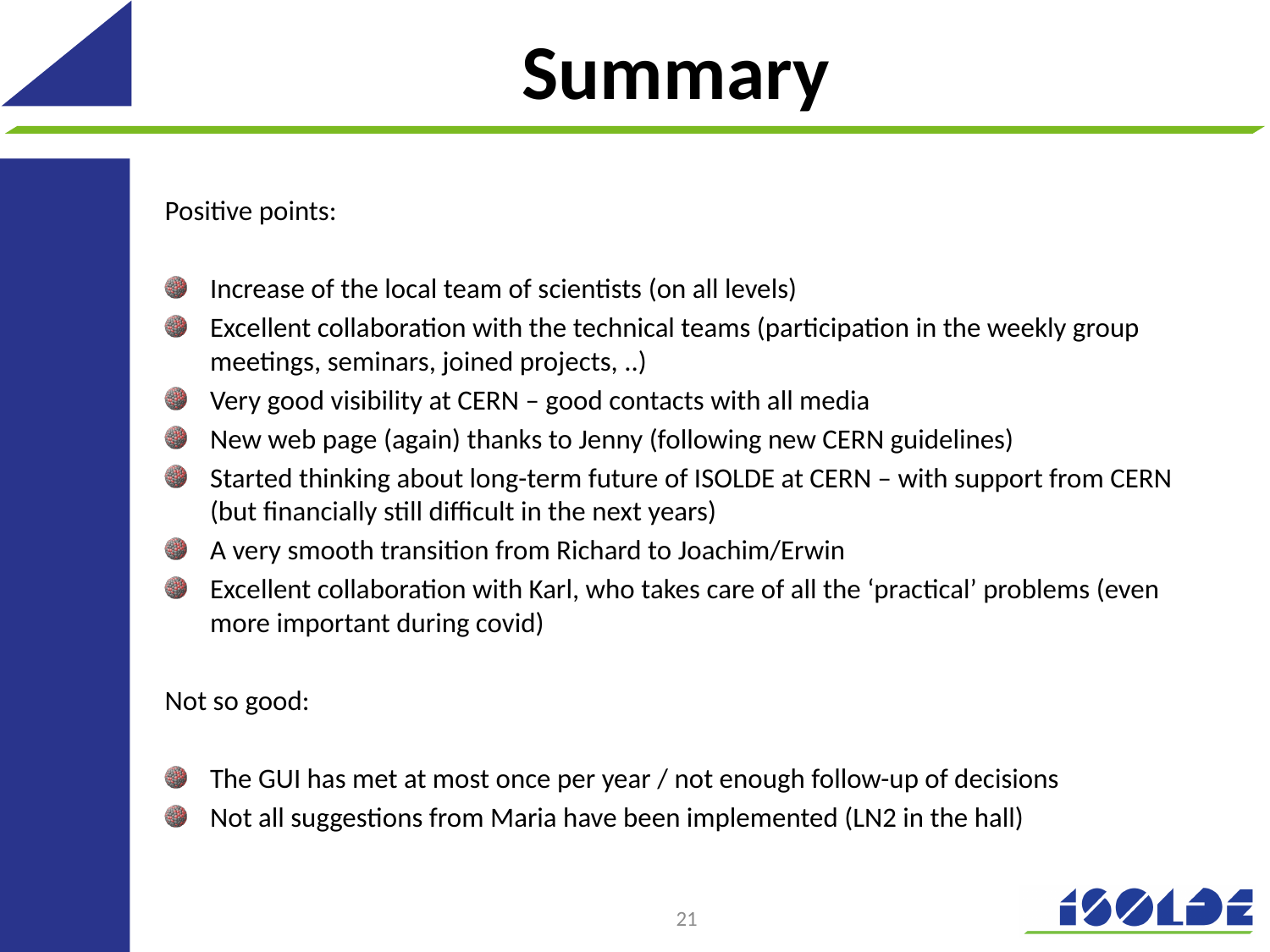

# Summary
Positive points:

Increase of the local team of scientists (on all levels)
Excellent collaboration with the technical teams (participation in the weekly group meetings, seminars, joined projects, ..)
Very good visibility at CERN – good contacts with all media
New web page (again) thanks to Jenny (following new CERN guidelines)
Started thinking about long-term future of ISOLDE at CERN – with support from CERN (but financially still difficult in the next years)
A very smooth transition from Richard to Joachim/Erwin
Excellent collaboration with Karl, who takes care of all the ‘practical’ problems (even more important during covid)

Not so good:

The GUI has met at most once per year / not enough follow-up of decisions
Not all suggestions from Maria have been implemented (LN2 in the hall)

21